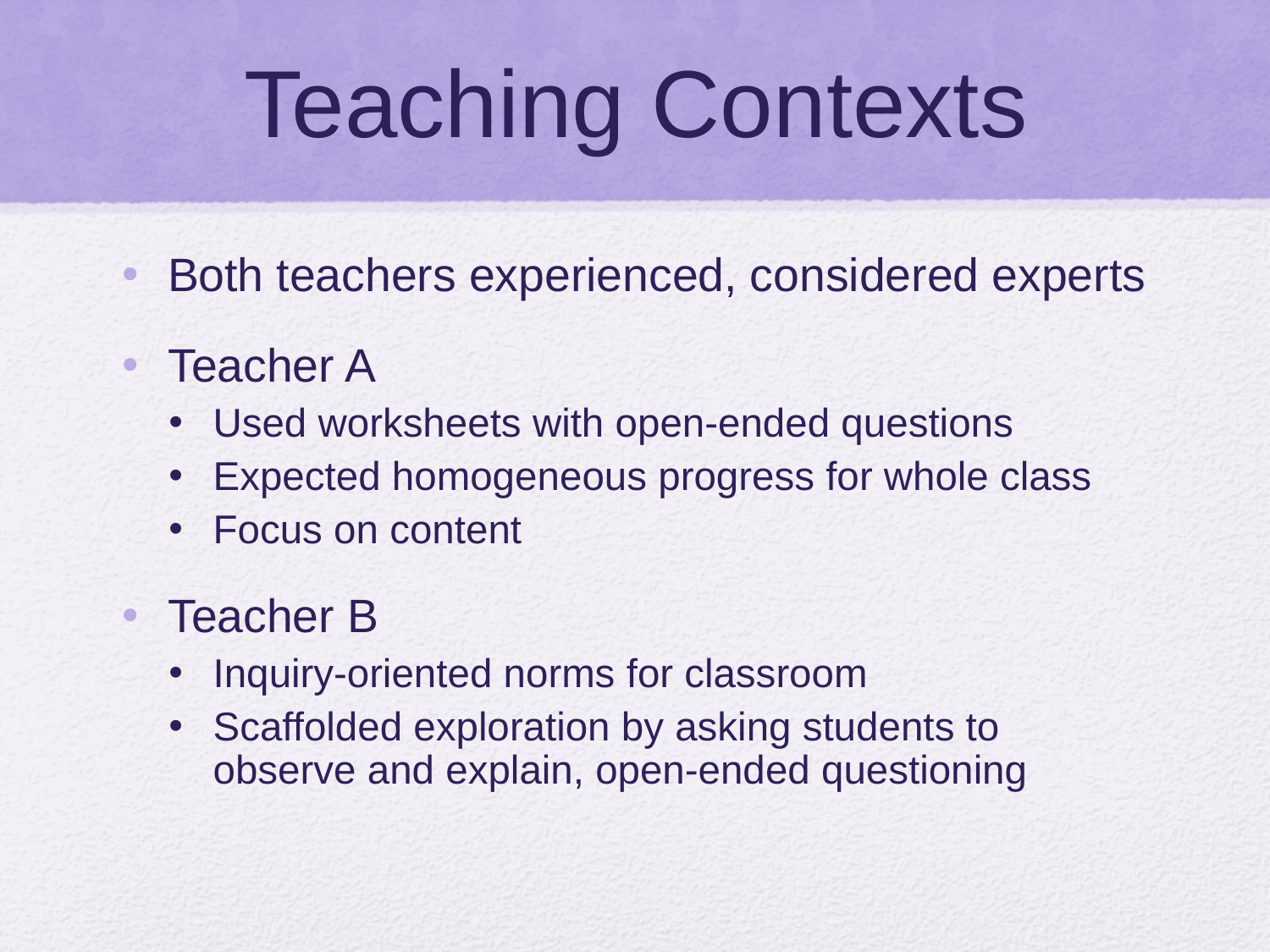

# Teaching Contexts
Both teachers experienced, considered experts
Teacher A
Used worksheets with open-ended questions
Expected homogeneous progress for whole class
Focus on content
Teacher B
Inquiry-oriented norms for classroom
Scaffolded exploration by asking students to observe and explain, open-ended questioning